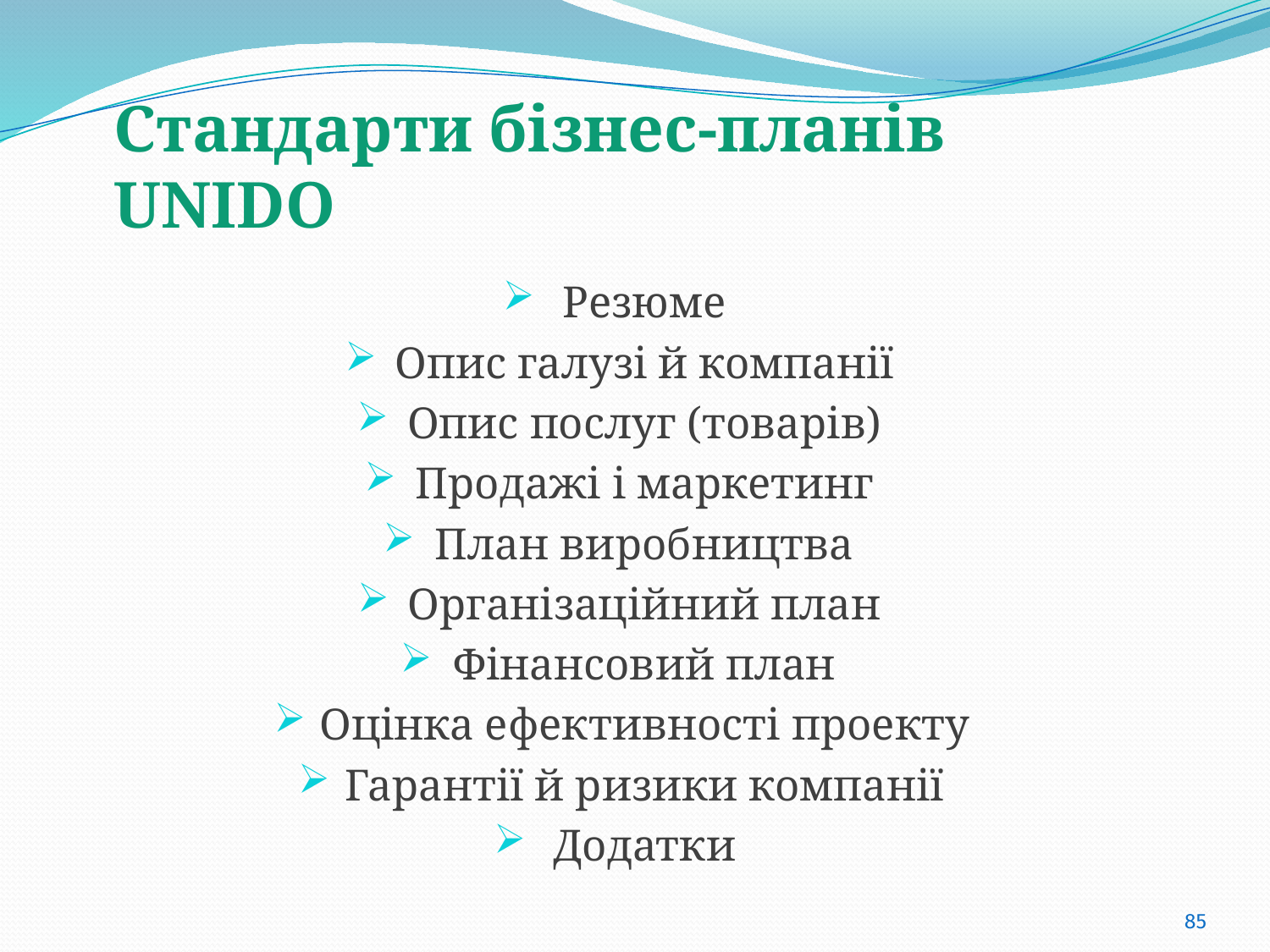

# Стандарти бізнес-планів UNIDO
Резюме
Опис галузі й компанії
Опис послуг (товарів)
Продажі і маркетинг
План виробництва
Організаційний план
Фінансовий план
Оцінка ефективності проекту
Гарантії й ризики компанії
Додатки

85